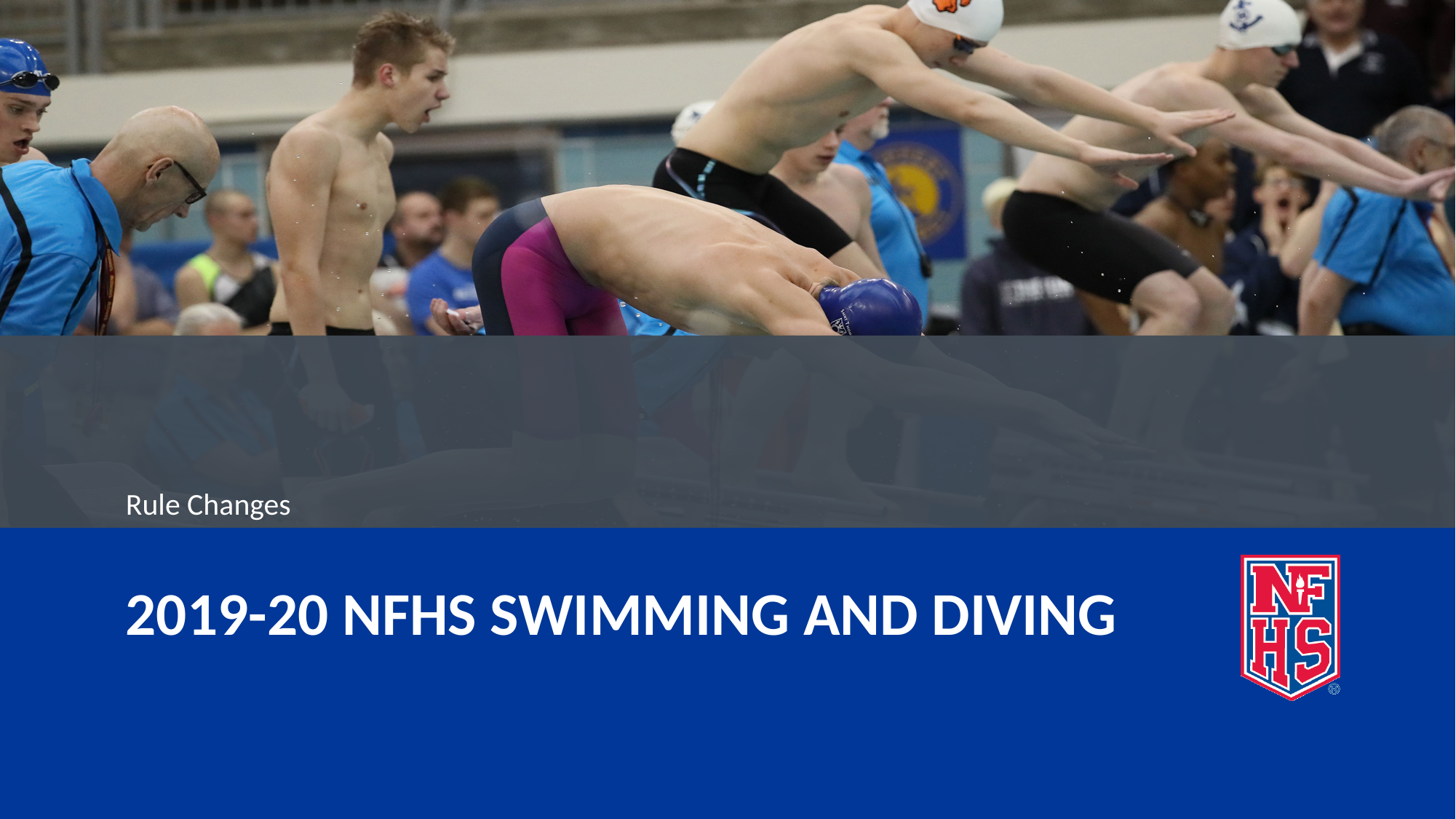

Rule Changes
# 2019-20 nfhs swimming and diving